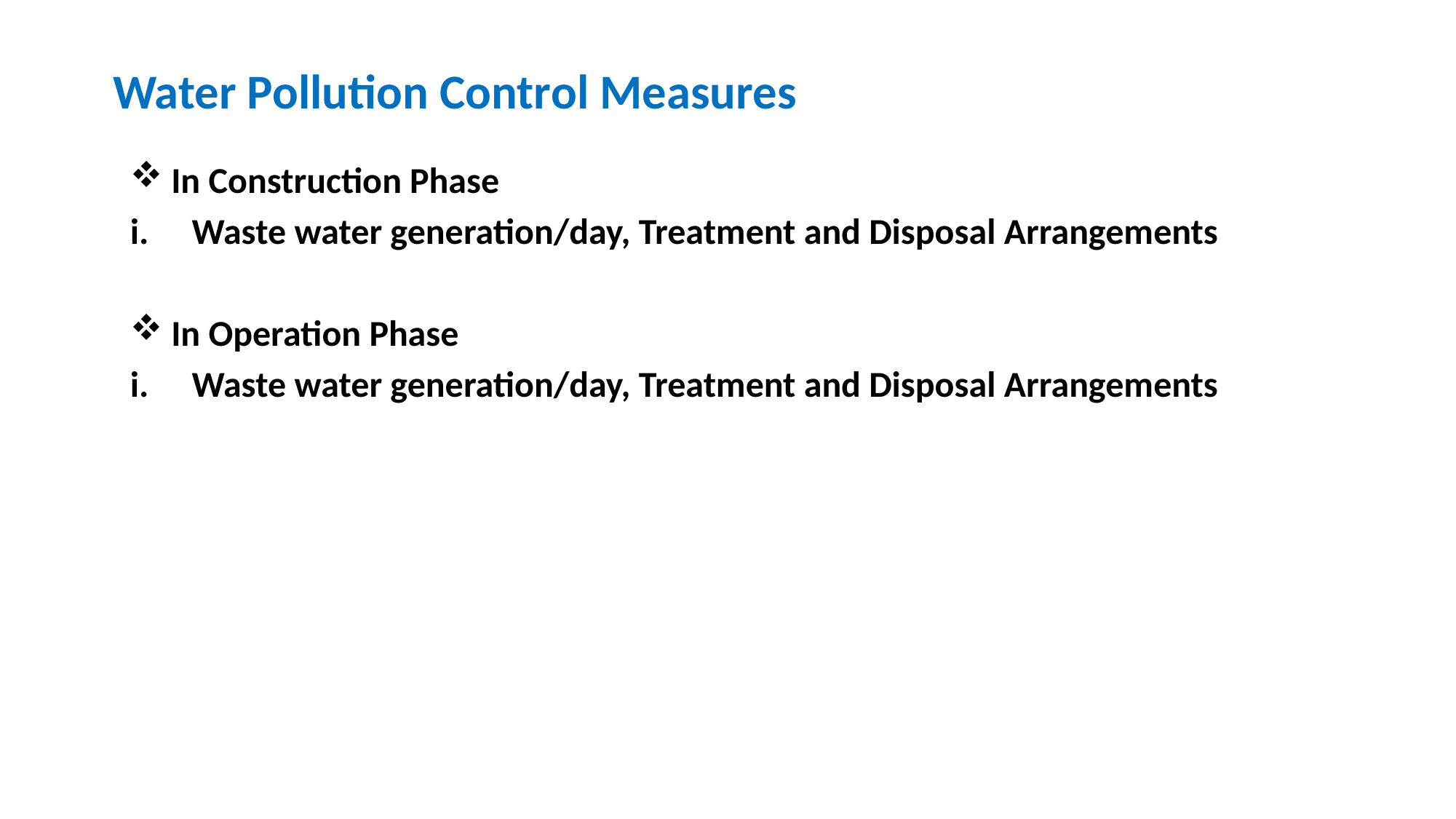

Water Pollution Control Measures
In Construction Phase
Waste water generation/day, Treatment and Disposal Arrangements

In Operation Phase
Waste water generation/day, Treatment and Disposal Arrangements